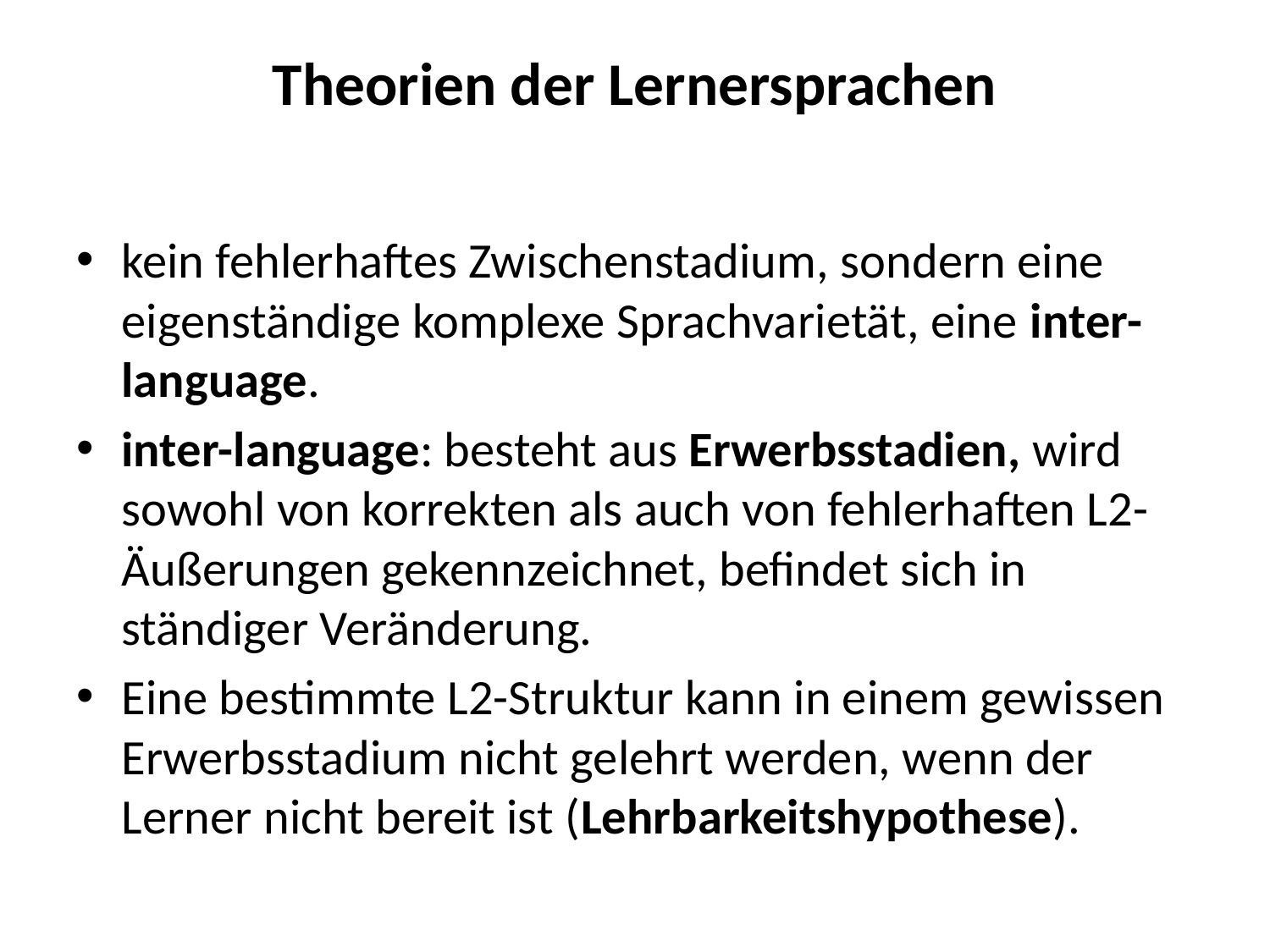

# Theorien der Lernersprachen
kein fehlerhaftes Zwischenstadium, sondern eine eigenständige komplexe Sprachvarietät, eine inter-language.
inter-language: besteht aus Erwerbsstadien, wird sowohl von korrekten als auch von fehlerhaften L2-Äußerungen gekennzeichnet, befindet sich in ständiger Veränderung.
Eine bestimmte L2-Struktur kann in einem gewissen Erwerbsstadium nicht gelehrt werden, wenn der Lerner nicht bereit ist (Lehrbarkeitshypothese).